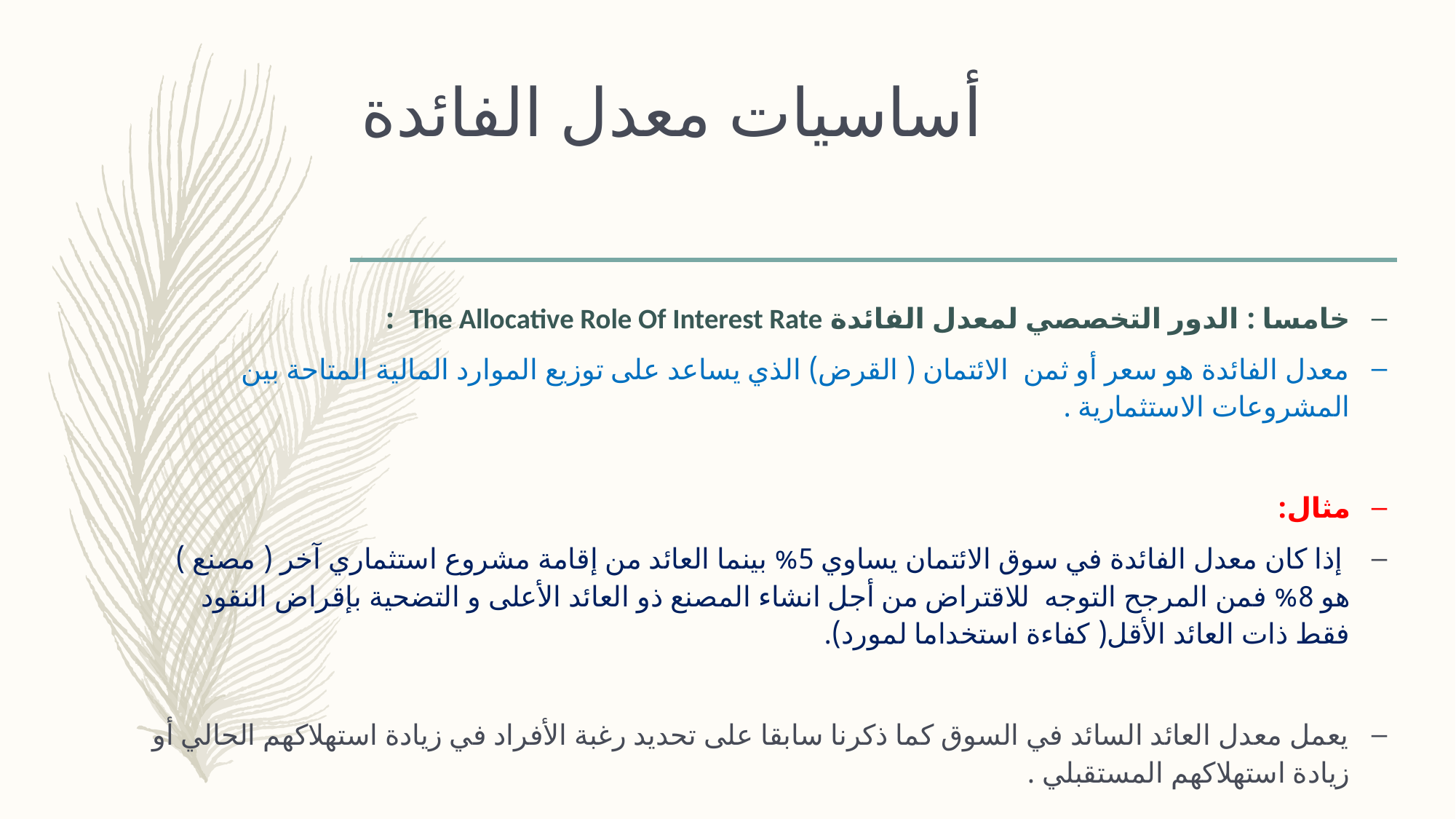

# أساسيات معدل الفائدة
خامسا : الدور التخصصي لمعدل الفائدة The Allocative Role Of Interest Rate  :
معدل الفائدة هو سعر أو ثمن  الائتمان ( القرض) الذي يساعد على توزيع الموارد المالية المتاحة بين المشروعات الاستثمارية .

مثال:
 إذا كان معدل الفائدة في سوق الائتمان يساوي 5% بينما العائد من إقامة مشروع استثماري آخر ( مصنع ) هو 8% فمن المرجح التوجه  للاقتراض من أجل انشاء المصنع ذو العائد الأعلى و التضحية بإقراض النقود  فقط ذات العائد الأقل( كفاءة استخداما لمورد).

يعمل معدل العائد السائد في السوق كما ذكرنا سابقا على تحديد رغبة الأفراد في زيادة استهلاكهم الحالي أو زيادة استهلاكهم المستقبلي .